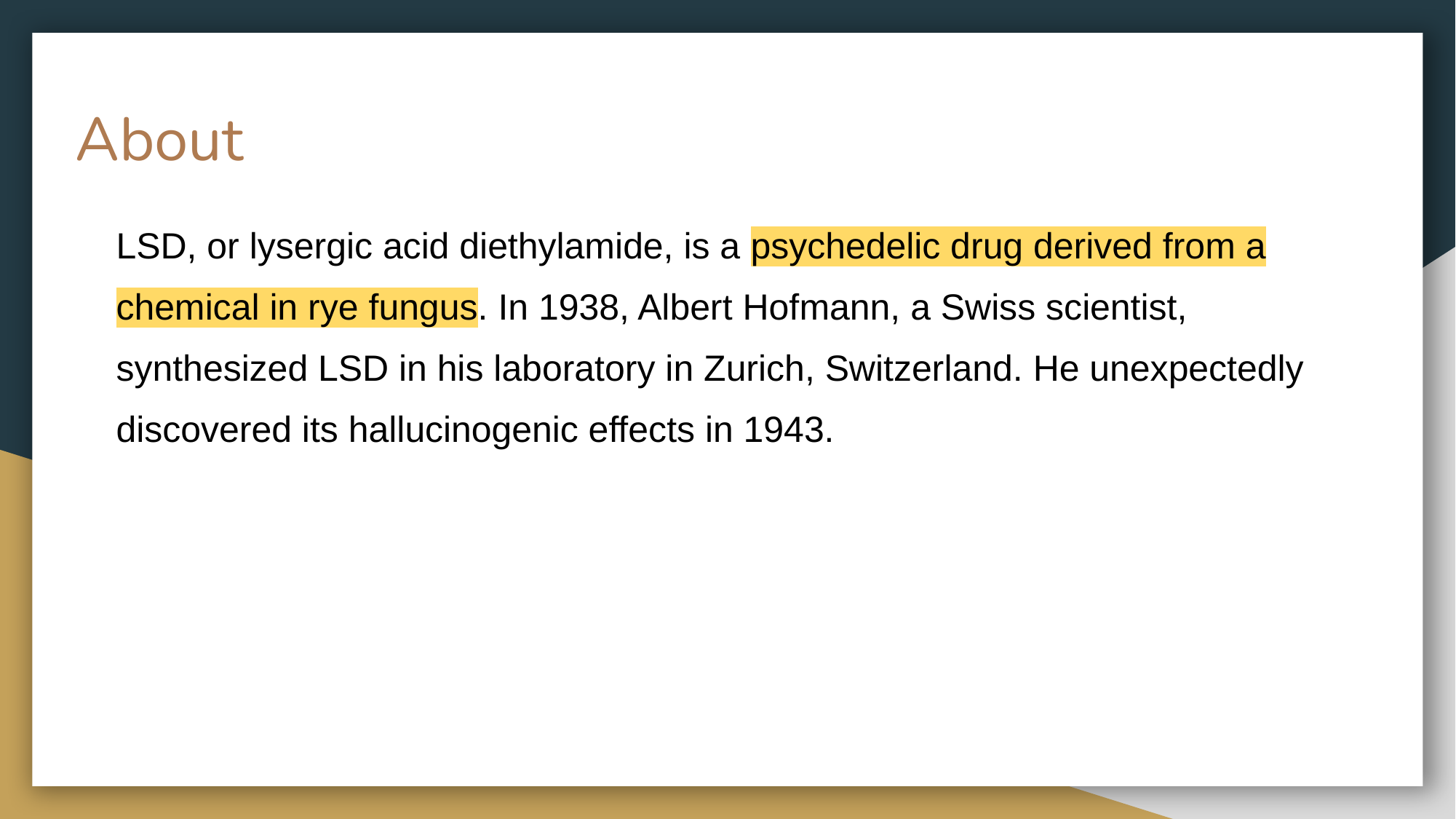

# About
LSD, or lysergic acid diethylamide, is a psychedelic drug derived from a chemical in rye fungus. In 1938, Albert Hofmann, a Swiss scientist, synthesized LSD in his laboratory in Zurich, Switzerland. He unexpectedly discovered its hallucinogenic effects in 1943.